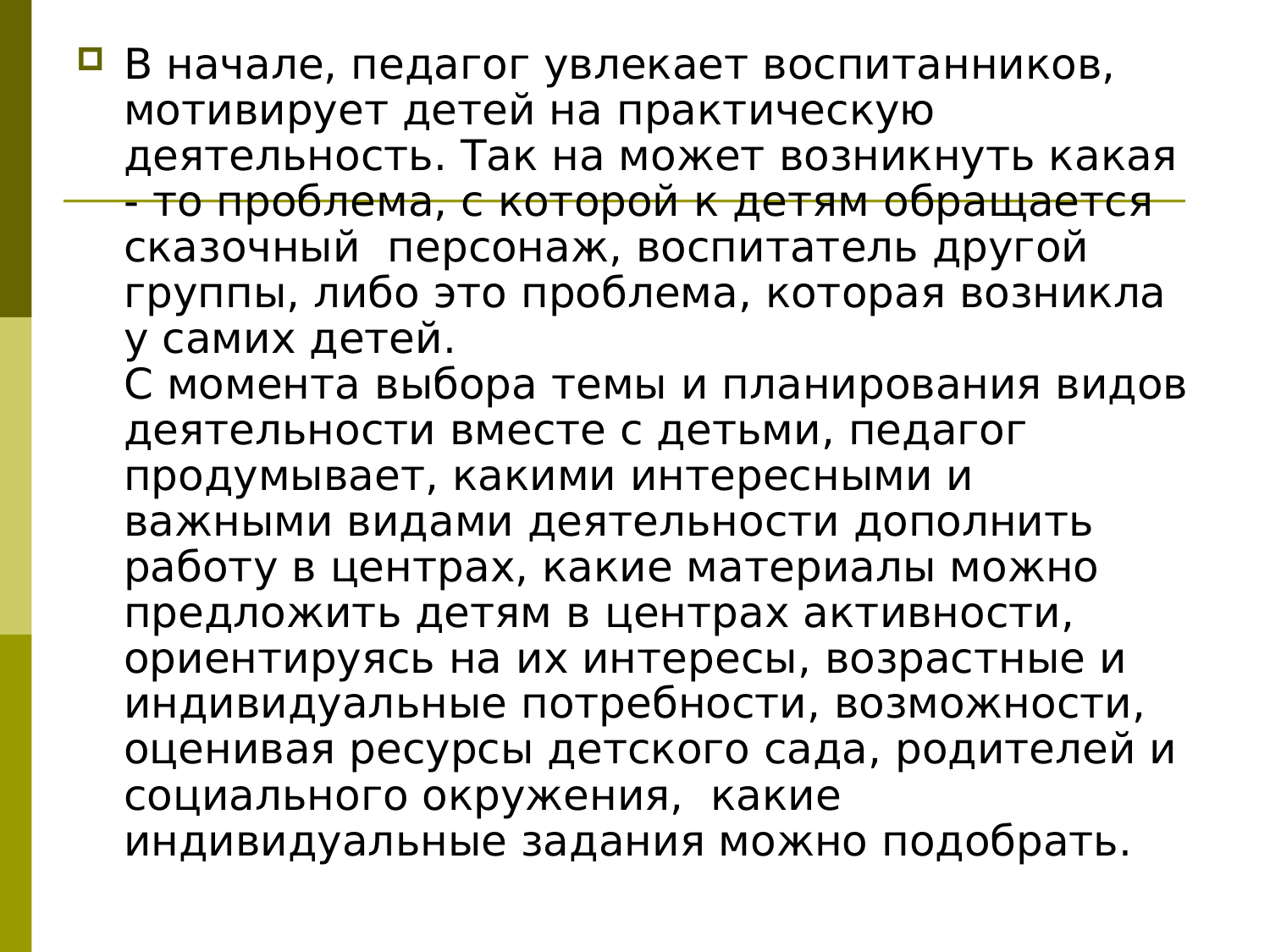

В начале, педагог увлекает воспитанников, мотивирует детей на практическую деятельность. Так на может возникнуть какая - то проблема, с которой к детям обращается сказочный  персонаж, воспитатель другой группы, либо это проблема, которая возникла у самих детей.
С момента выбора темы и планирования видов деятельности вместе с детьми, педагог  продумывает, какими интересными и важными видами деятельности дополнить работу в центрах, какие материалы можно предложить детям в центрах активности, ориентируясь на их интересы, возрастные и индивидуальные потребности, возможности, оценивая ресурсы детского сада, родителей и социального окружения,  какие индивидуальные задания можно подобрать.
#